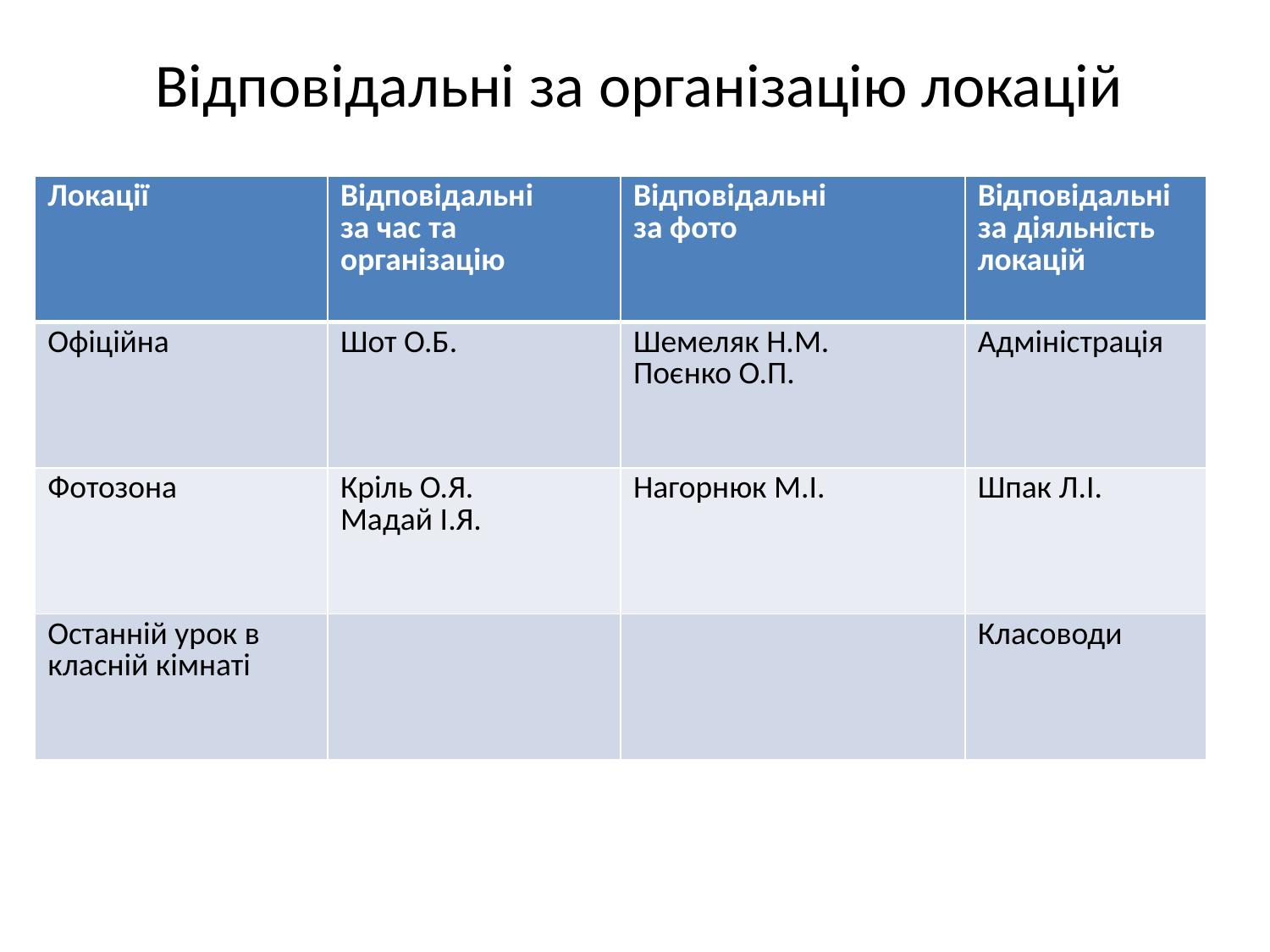

# Відповідальні за організацію локацій
| Локації | Відповідальні за час та організацію | Відповідальні за фото | Відповідальні за діяльність локацій |
| --- | --- | --- | --- |
| Офіційна | Шот О.Б. | Шемеляк Н.М. Поєнко О.П. | Адміністрація |
| Фотозона | Кріль О.Я. Мадай І.Я. | Нагорнюк М.І. | Шпак Л.І. |
| Останній урок в класній кімнаті |  |  | Класоводи |